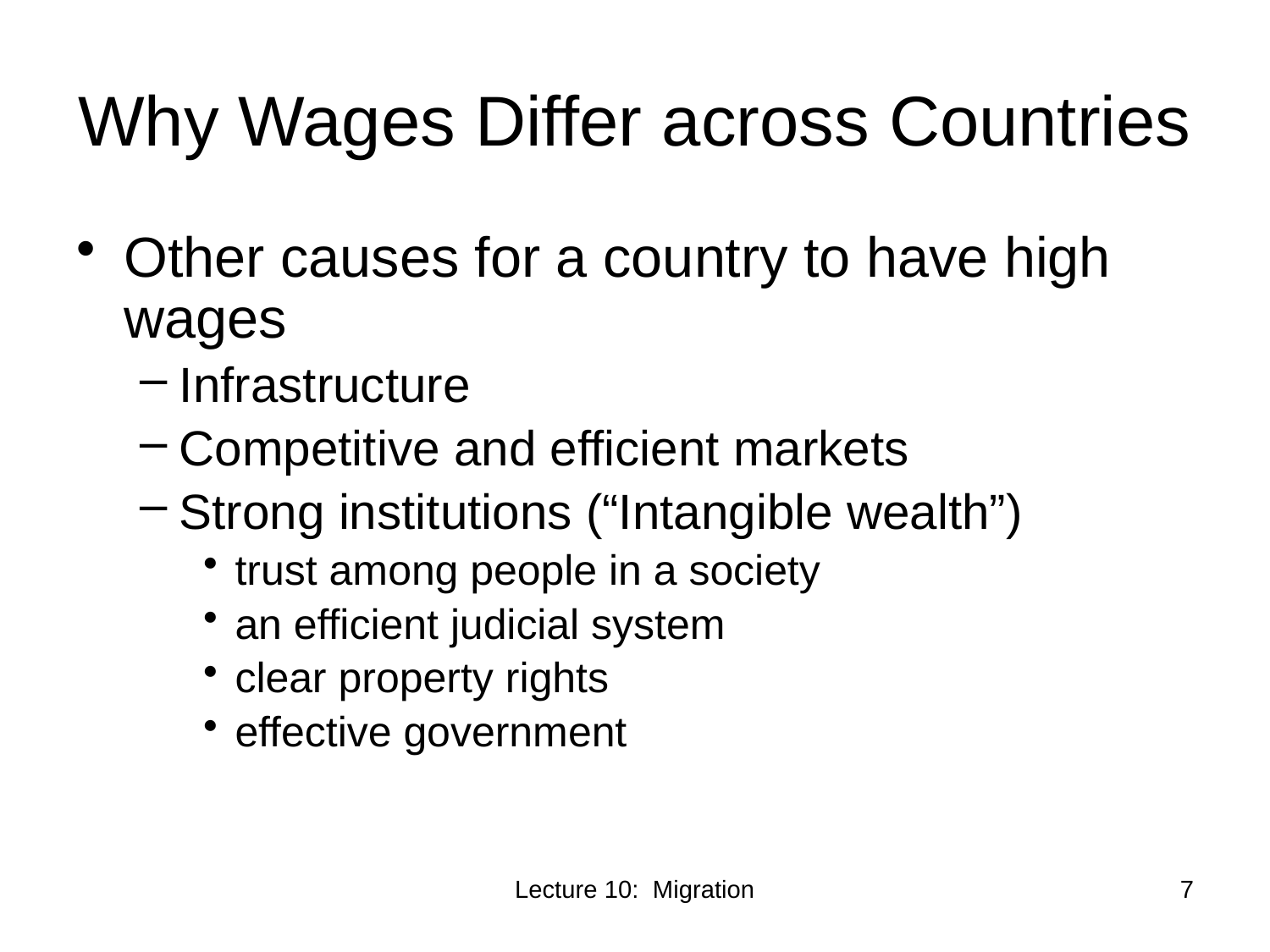

# Why Wages Differ across Countries
Other causes for a country to have high wages
Infrastructure
Competitive and efficient markets
Strong institutions (“Intangible wealth”)
trust among people in a society
an efficient judicial system
clear property rights
effective government

Lecture 10:  Migration
7